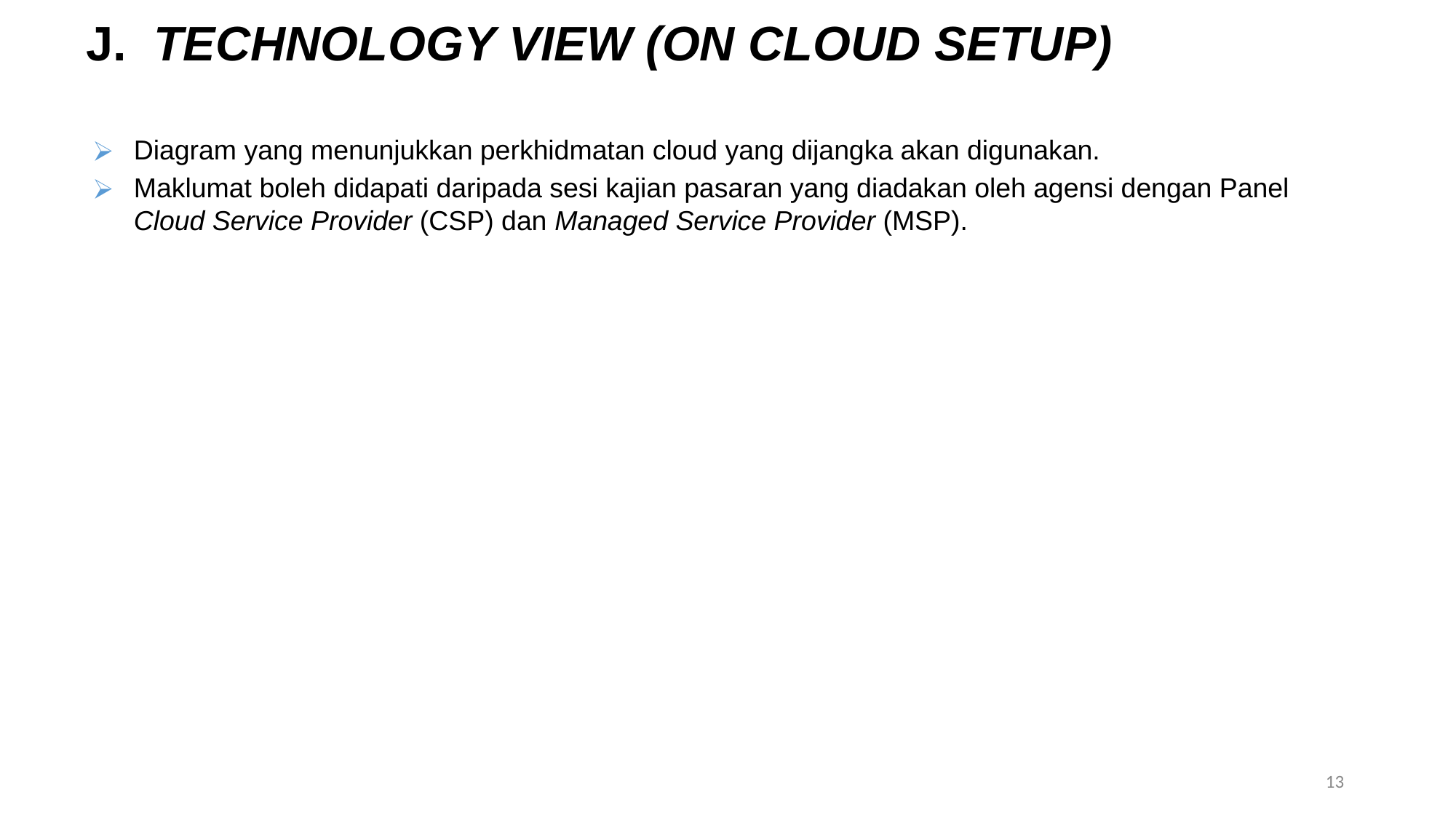

J.  TECHNOLOGY VIEW (ON CLOUD SETUP)
Diagram yang menunjukkan perkhidmatan cloud yang dijangka akan digunakan.
Maklumat boleh didapati daripada sesi kajian pasaran yang diadakan oleh agensi dengan Panel Cloud Service Provider (CSP) dan Managed Service Provider (MSP).

13